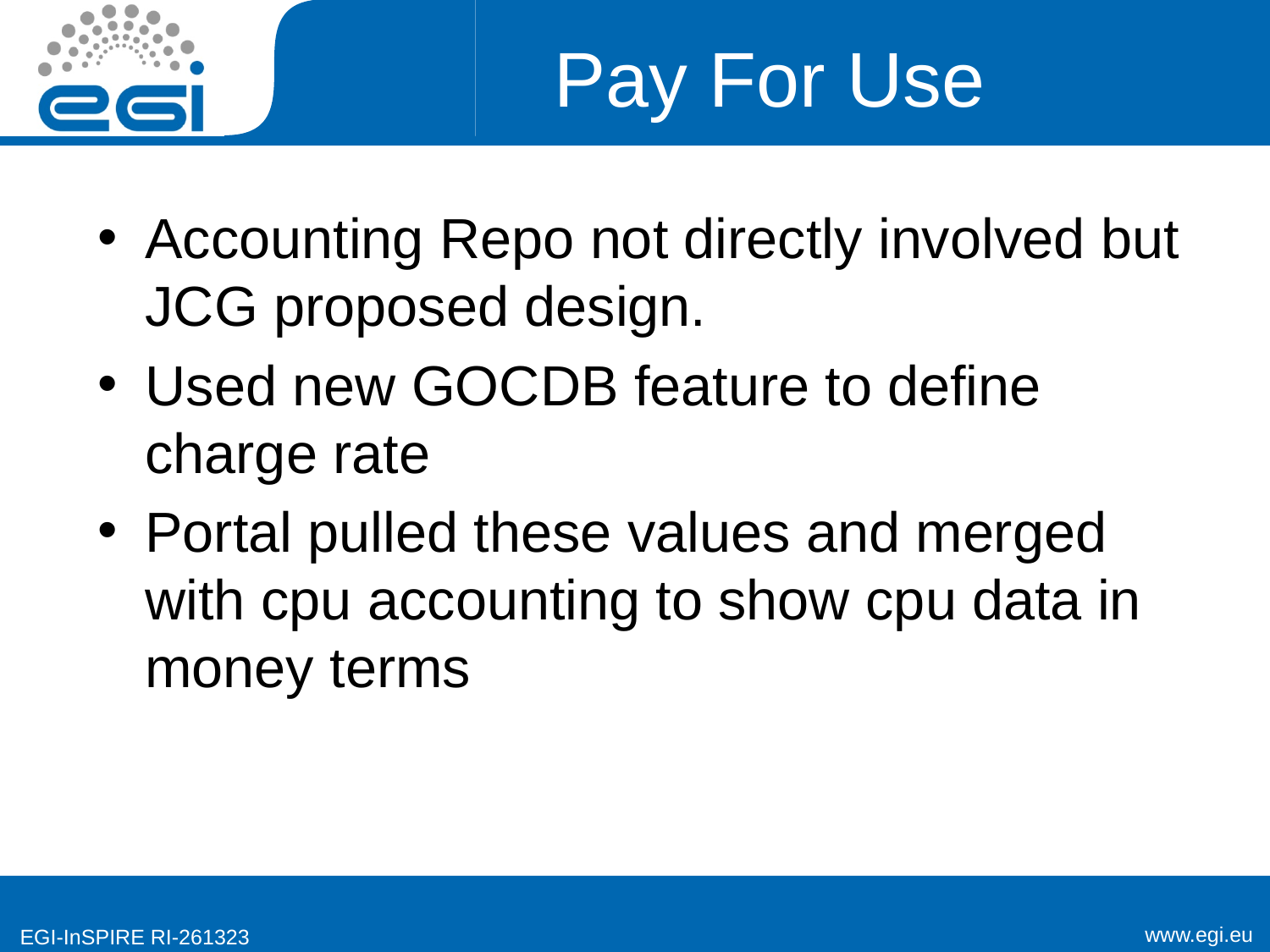

# Pay For Use
Accounting Repo not directly involved but JCG proposed design.
Used new GOCDB feature to define charge rate
Portal pulled these values and merged with cpu accounting to show cpu data in money terms